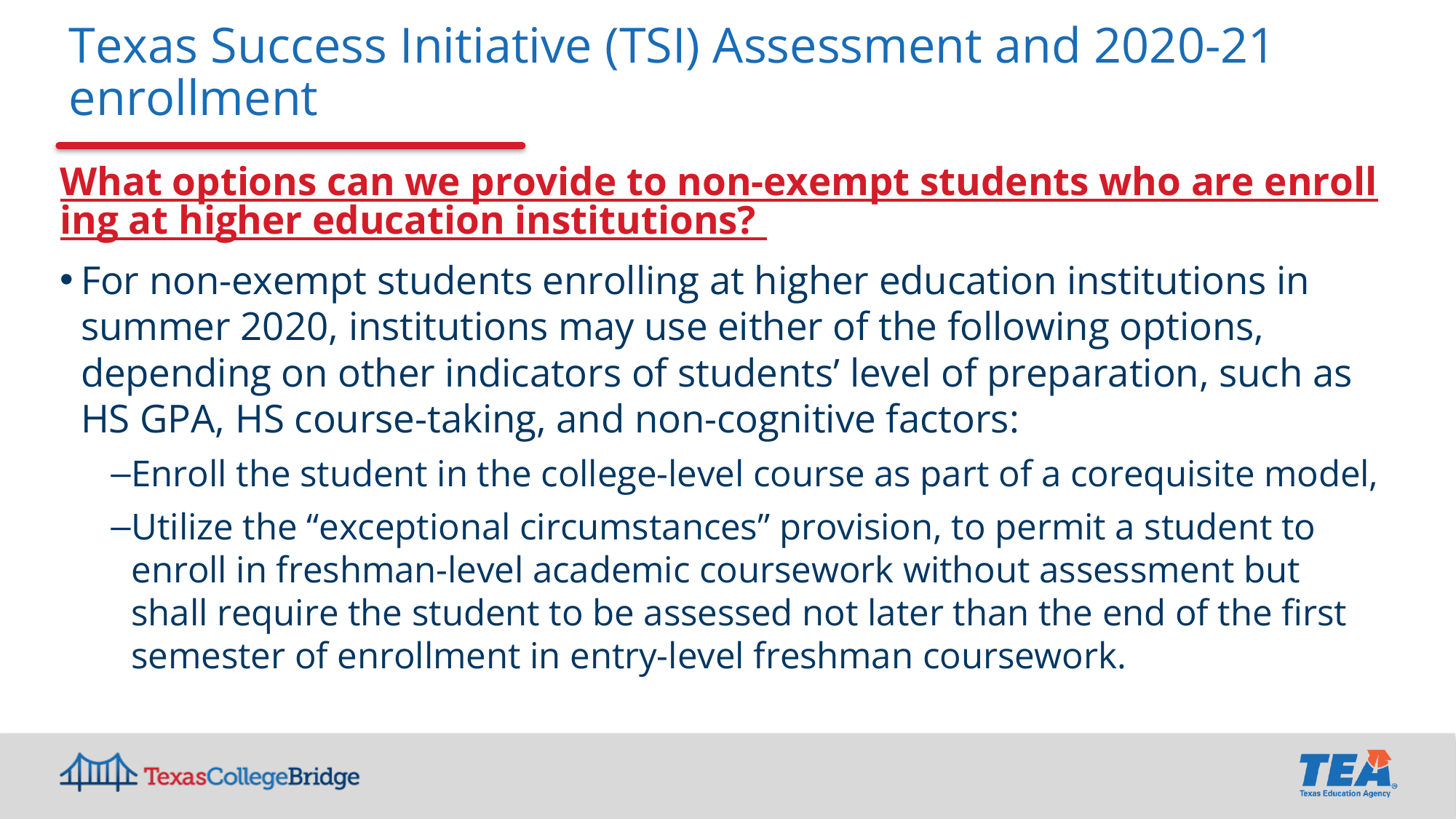

# Texas Success Initiative (TSI) Assessment and 2020-21 enrollment
What options can we provide to non-exempt students who are enrolling at higher education institutions?
For non-exempt students enrolling at higher education institutions in summer 2020, institutions may use either of the following options, depending on other indicators of students’ level of preparation, such as HS GPA, HS course-taking, and non-cognitive factors:
Enroll the student in the college-level course as part of a corequisite model,
Utilize the “exceptional circumstances” provision, to permit a student to enroll in freshman-level academic coursework without assessment but shall require the student to be assessed not later than the end of the first semester of enrollment in entry-level freshman coursework.